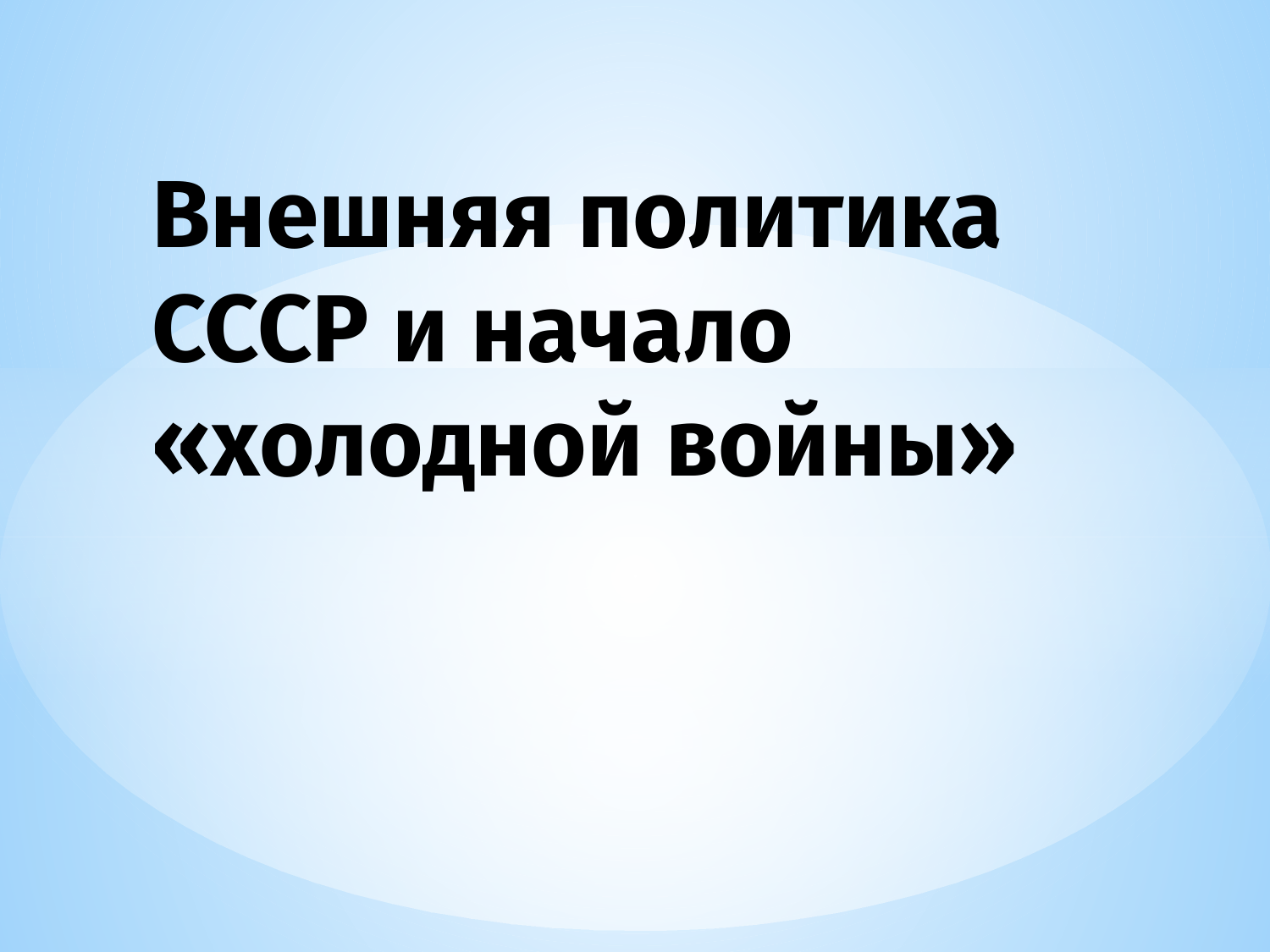

# Внешняя политика СССР и начало «холодной войны»